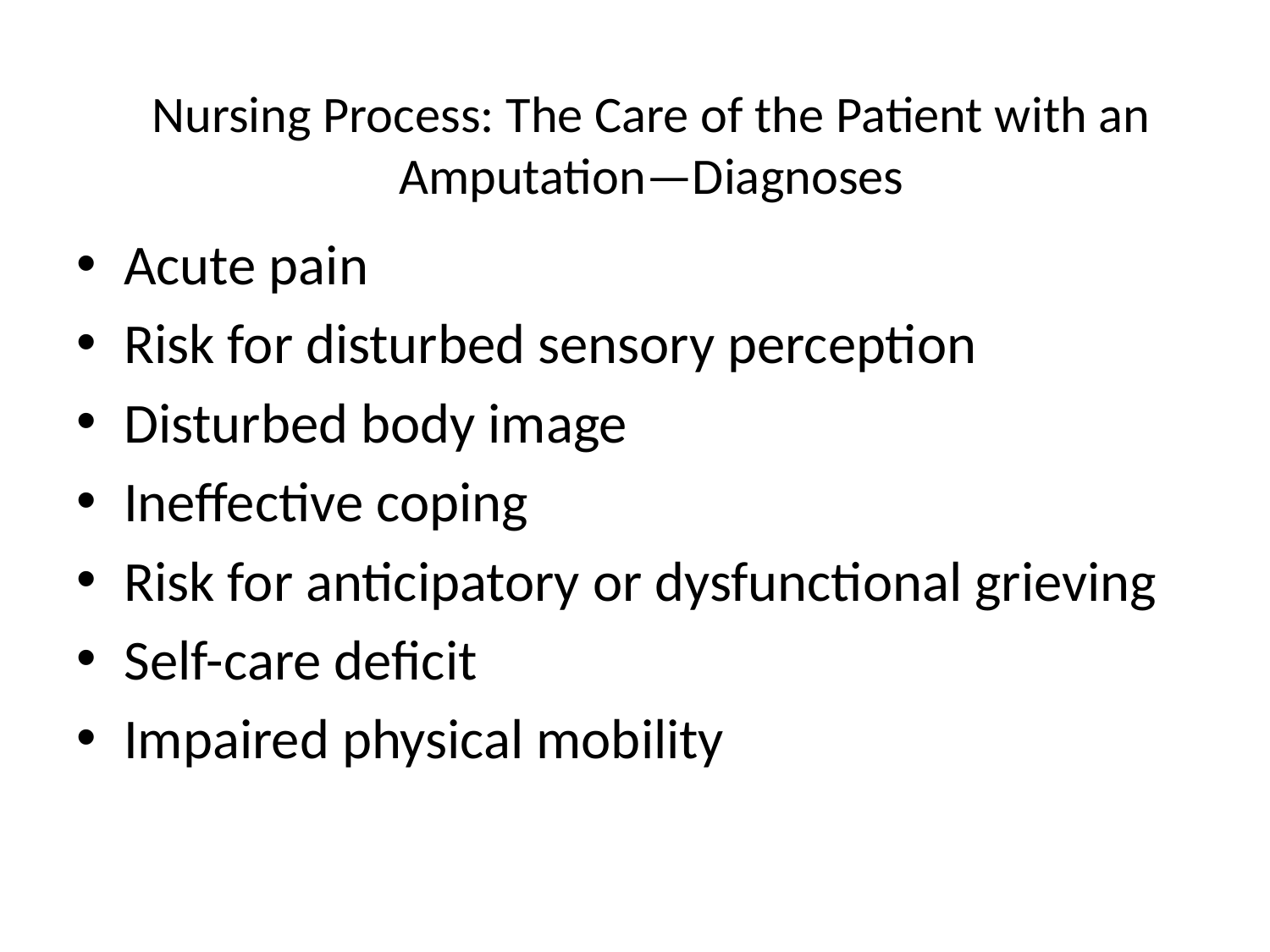

# Nursing Process: The Care of the Patient with an Amputation—Diagnoses
Acute pain
Risk for disturbed sensory perception
Disturbed body image
Ineffective coping
Risk for anticipatory or dysfunctional grieving
Self-care deficit
Impaired physical mobility